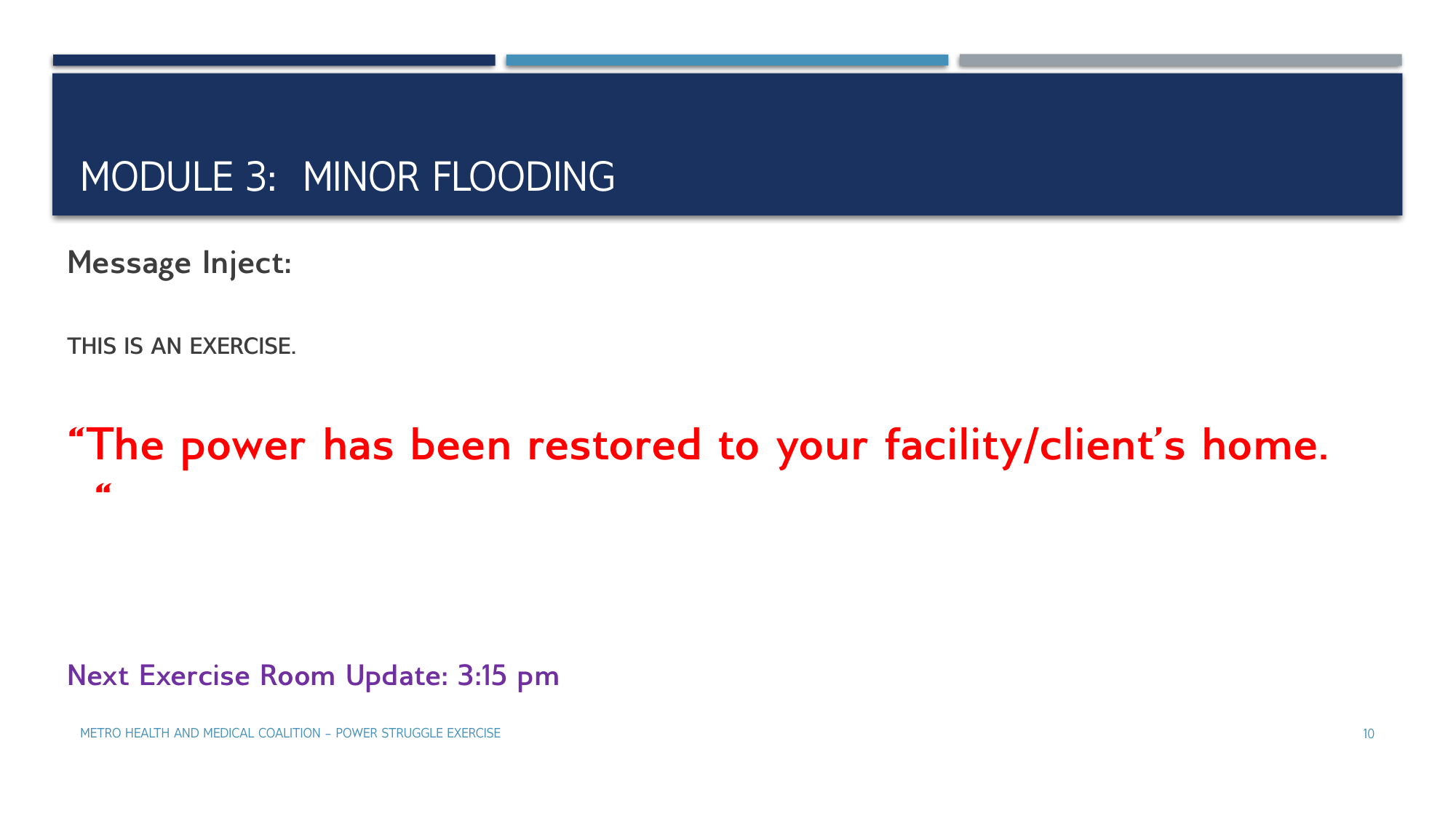

# Module 3:  minor flooding
Message Inject:

THIS IS AN EXERCISE.

“The power has been restored to your facility/client’s home. “

Next Exercise Room Update: 3:15 pm

Metro Health and Medical Coalition – power struggle Exercise
10